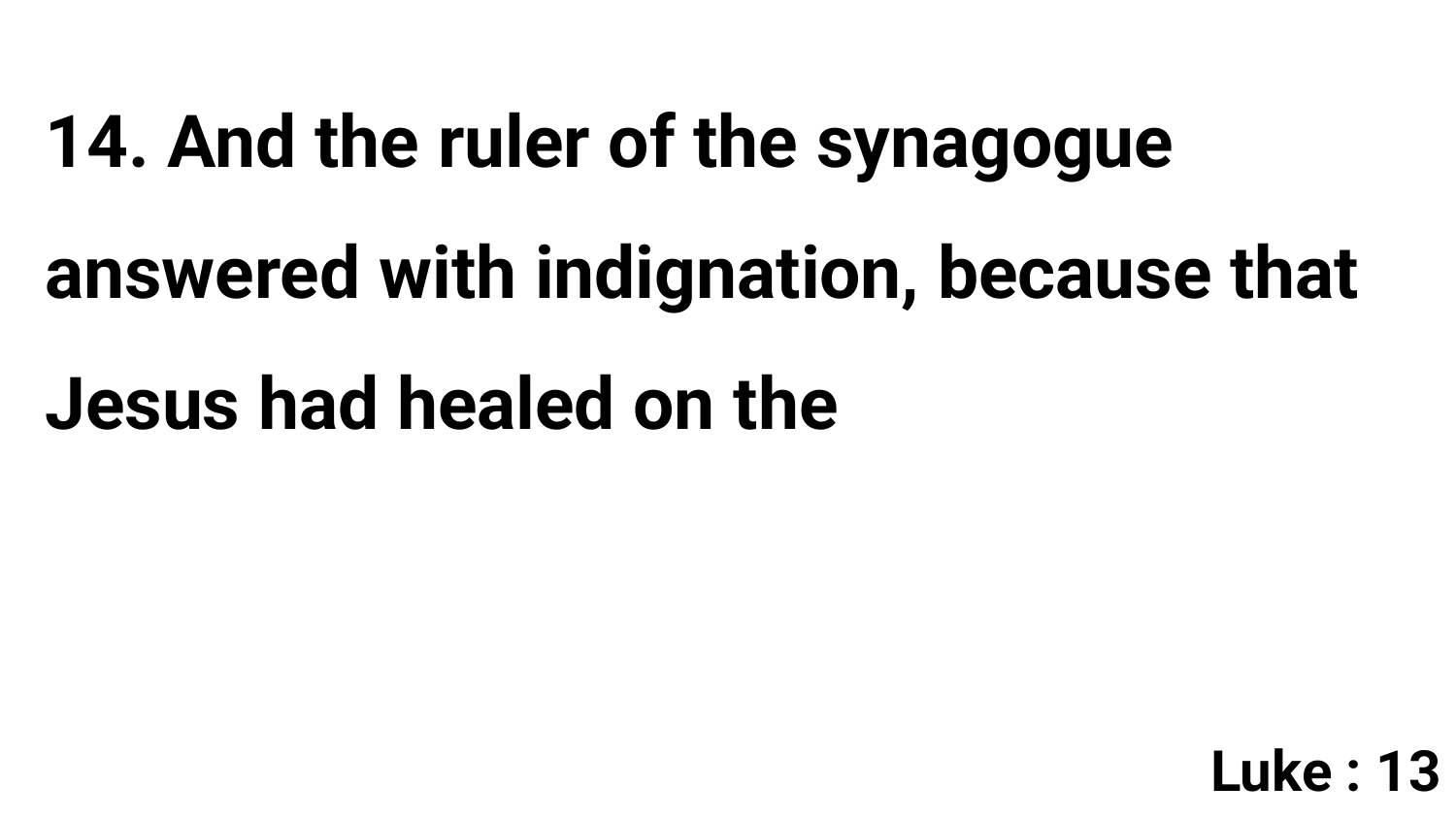

14. And the ruler of the synagogue answered with indignation, because that Jesus had healed on the
Luke : 13